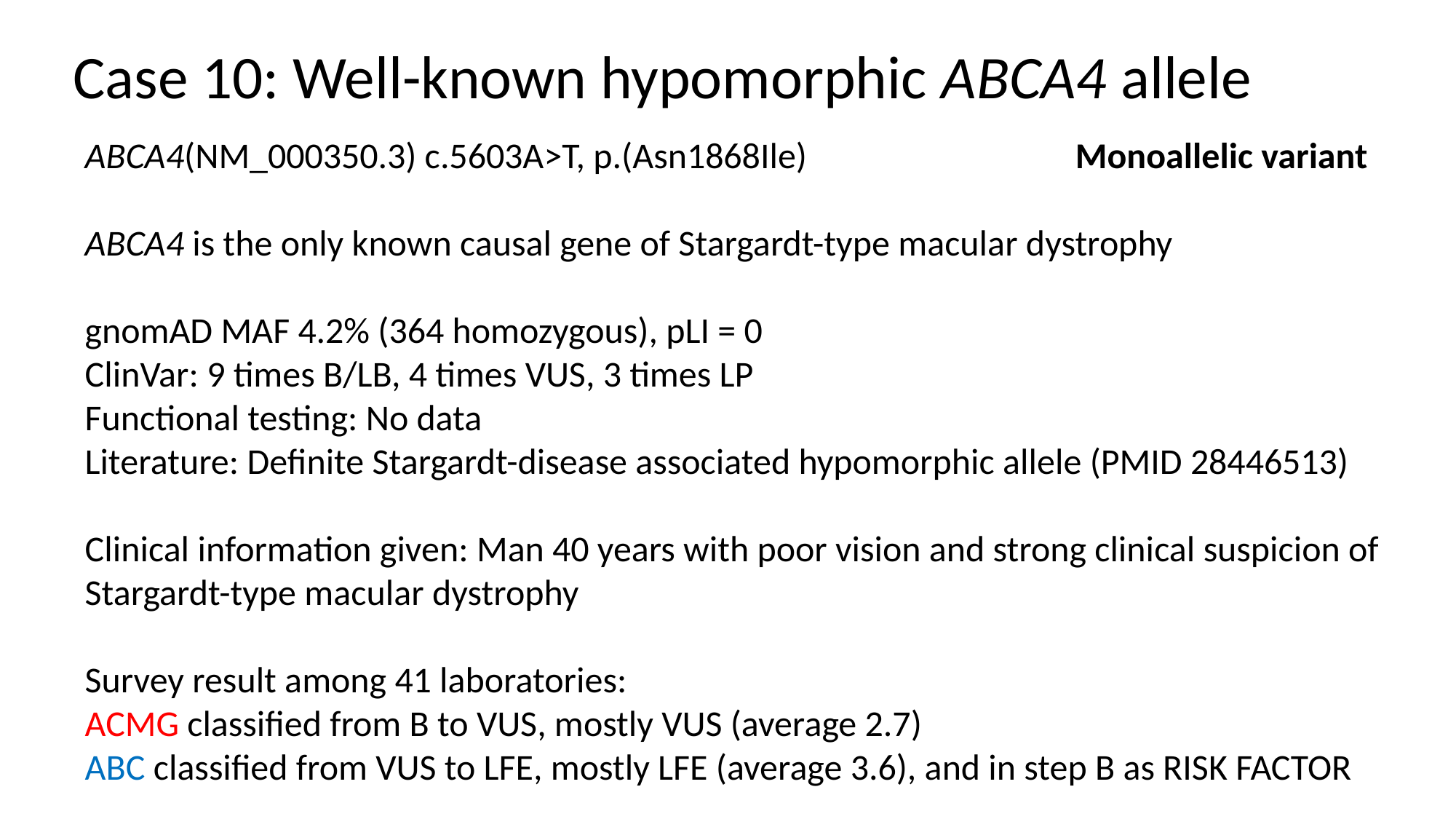

# Case 10: Well-known hypomorphic ABCA4 allele
ABCA4(NM_000350.3) c.5603A>T, p.(Asn1868Ile)                   	 Monoallelic variant
ABCA4 is the only known causal gene of Stargardt-type macular dystrophy
gnomAD MAF 4.2% (364 homozygous), pLI = 0
ClinVar: 9 times B/LB, 4 times VUS, 3 times LP
Functional testing: No data
Literature: Definite Stargardt-disease associated hypomorphic allele (PMID 28446513)

Clinical information given: Man 40 years with poor vision and strong clinical suspicion of Stargardt-type macular dystrophy

Survey result among 41 laboratories:
ACMG classified from B to VUS, mostly VUS (average 2.7)
ABC classified from VUS to LFE, mostly LFE (average 3.6), and in step B as RISK FACTOR